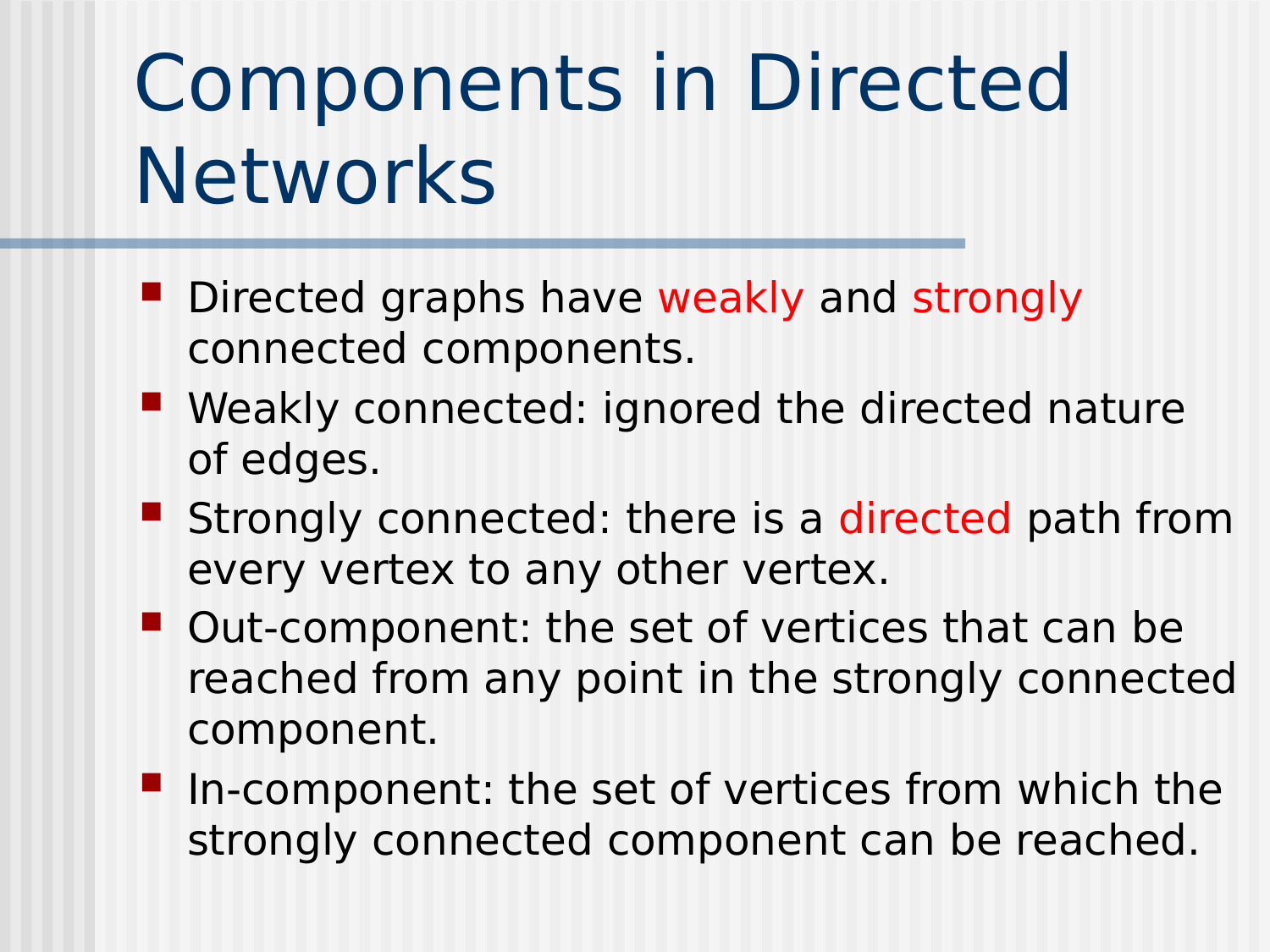

# Components in Directed Networks
Directed graphs have weakly and strongly connected components.
Weakly connected: ignored the directed nature of edges.
Strongly connected: there is a directed path from every vertex to any other vertex.
Out-component: the set of vertices that can be reached from any point in the strongly connected component.
In-component: the set of vertices from which the strongly connected component can be reached.